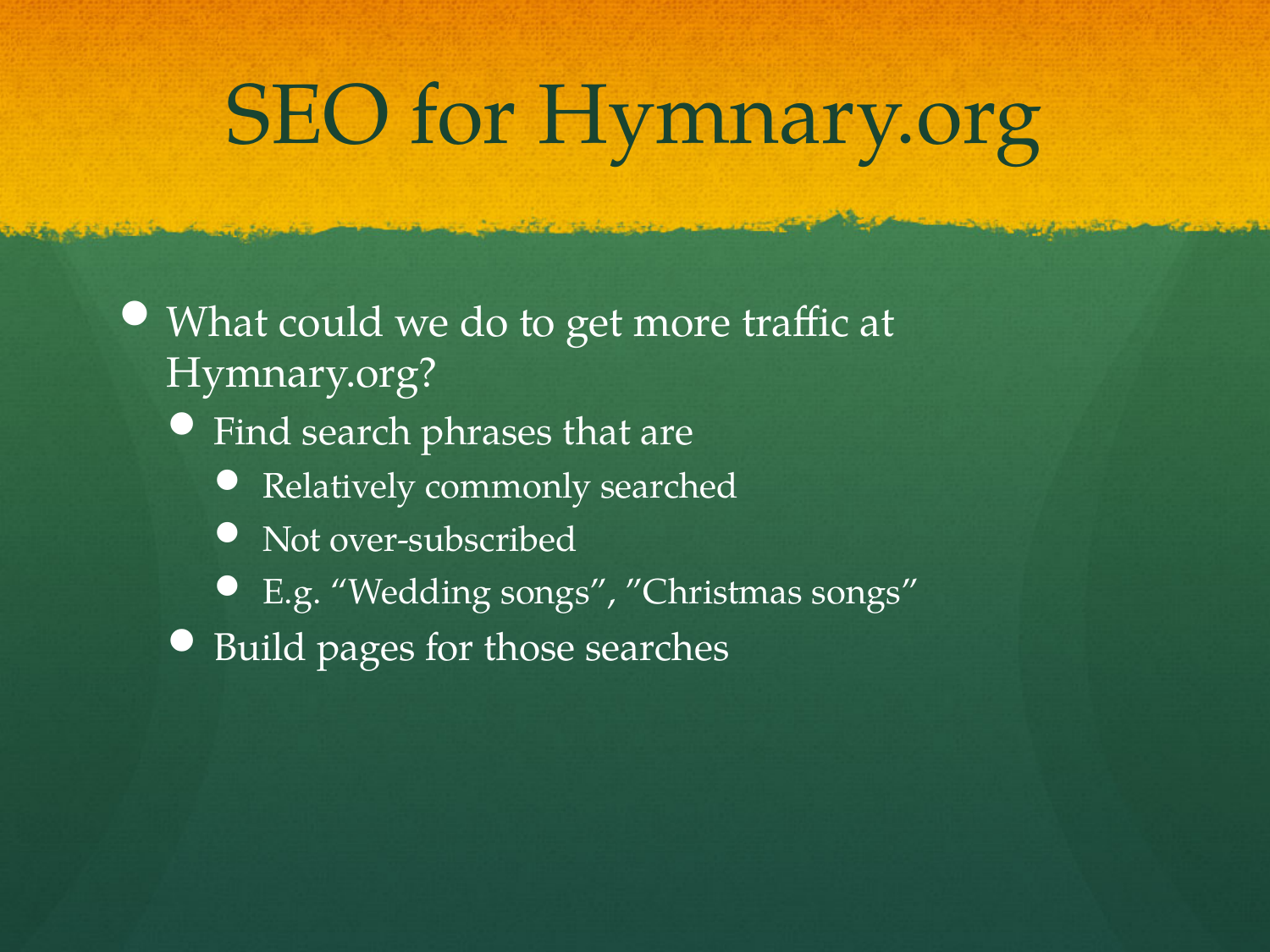

# SEO for Hymnary.org
What could we do to get more traffic at Hymnary.org?
Find search phrases that are
Relatively commonly searched
Not over-subscribed
E.g. “Wedding songs”, ”Christmas songs”
Build pages for those searches